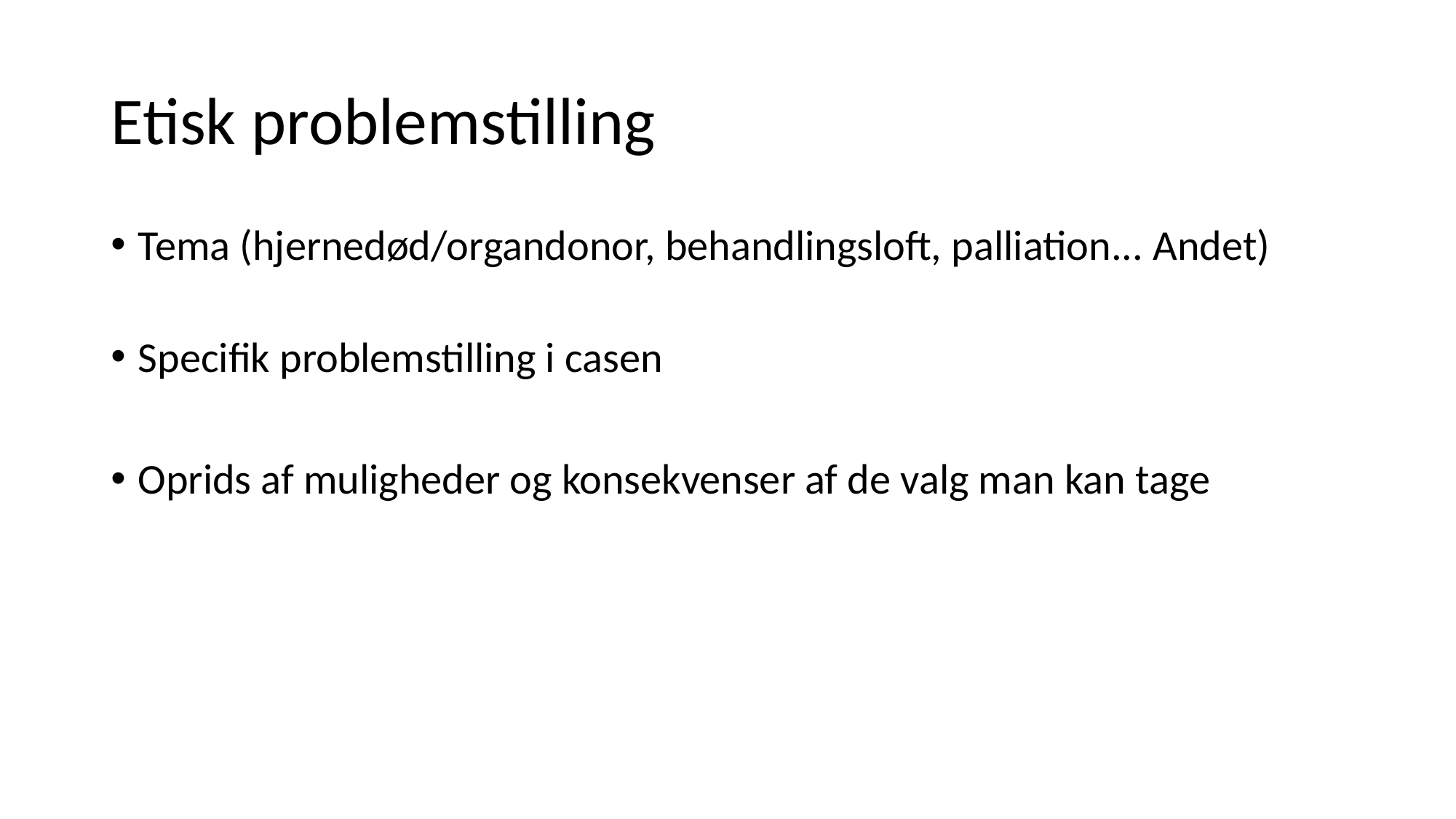

# Etisk problemstilling
Tema (hjernedød/organdonor, behandlingsloft, palliation... Andet)
Specifik problemstilling i casen

Oprids af muligheder og konsekvenser af de valg man kan tage